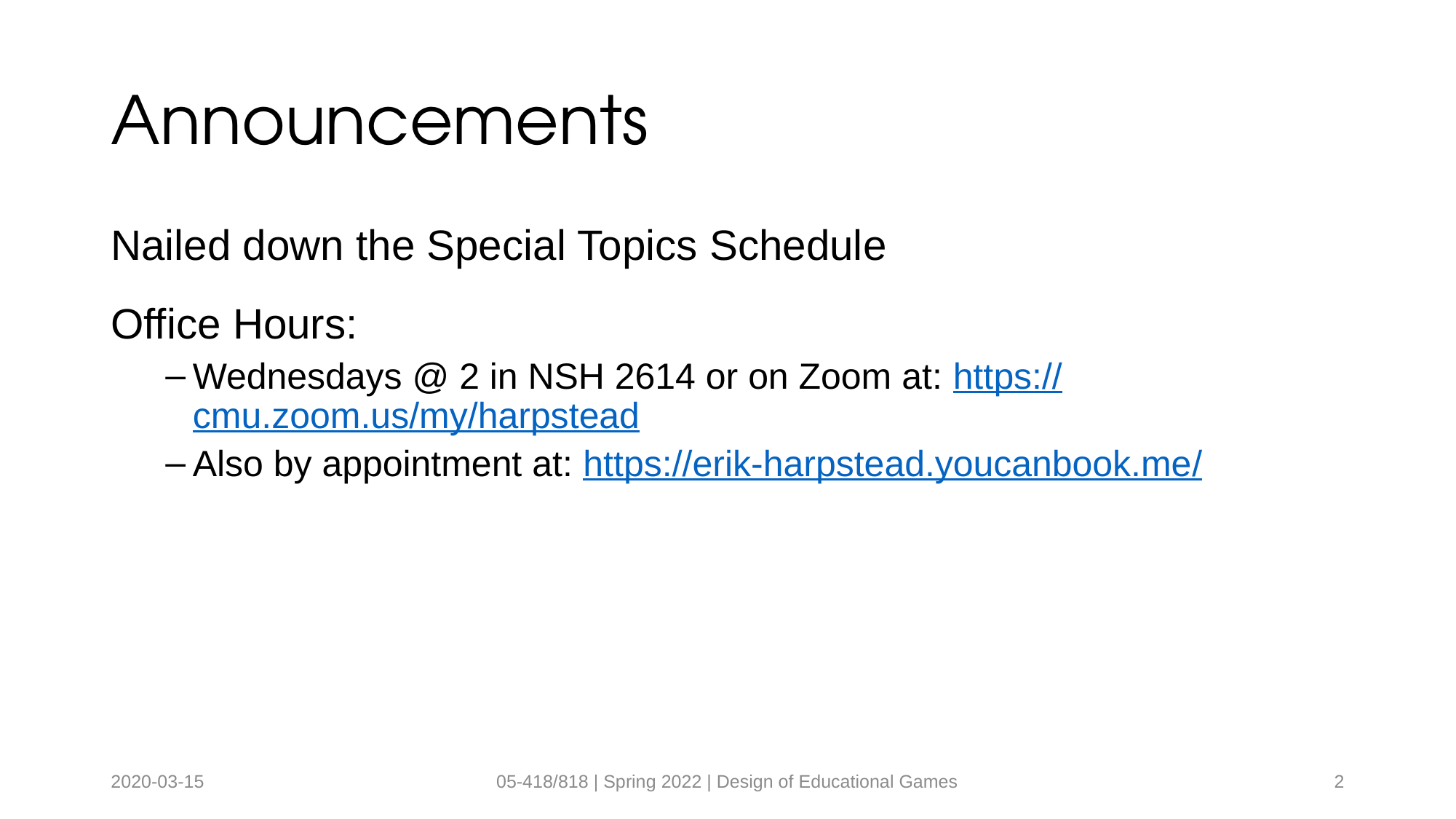

# Announcements
Nailed down the Special Topics Schedule
Office Hours:
Wednesdays @ 2 in NSH 2614 or on Zoom at: https://cmu.zoom.us/my/harpstead
Also by appointment at: https://erik-harpstead.youcanbook.me/

2020-03-15
05-418/818 | Spring 2022 | Design of Educational Games
2